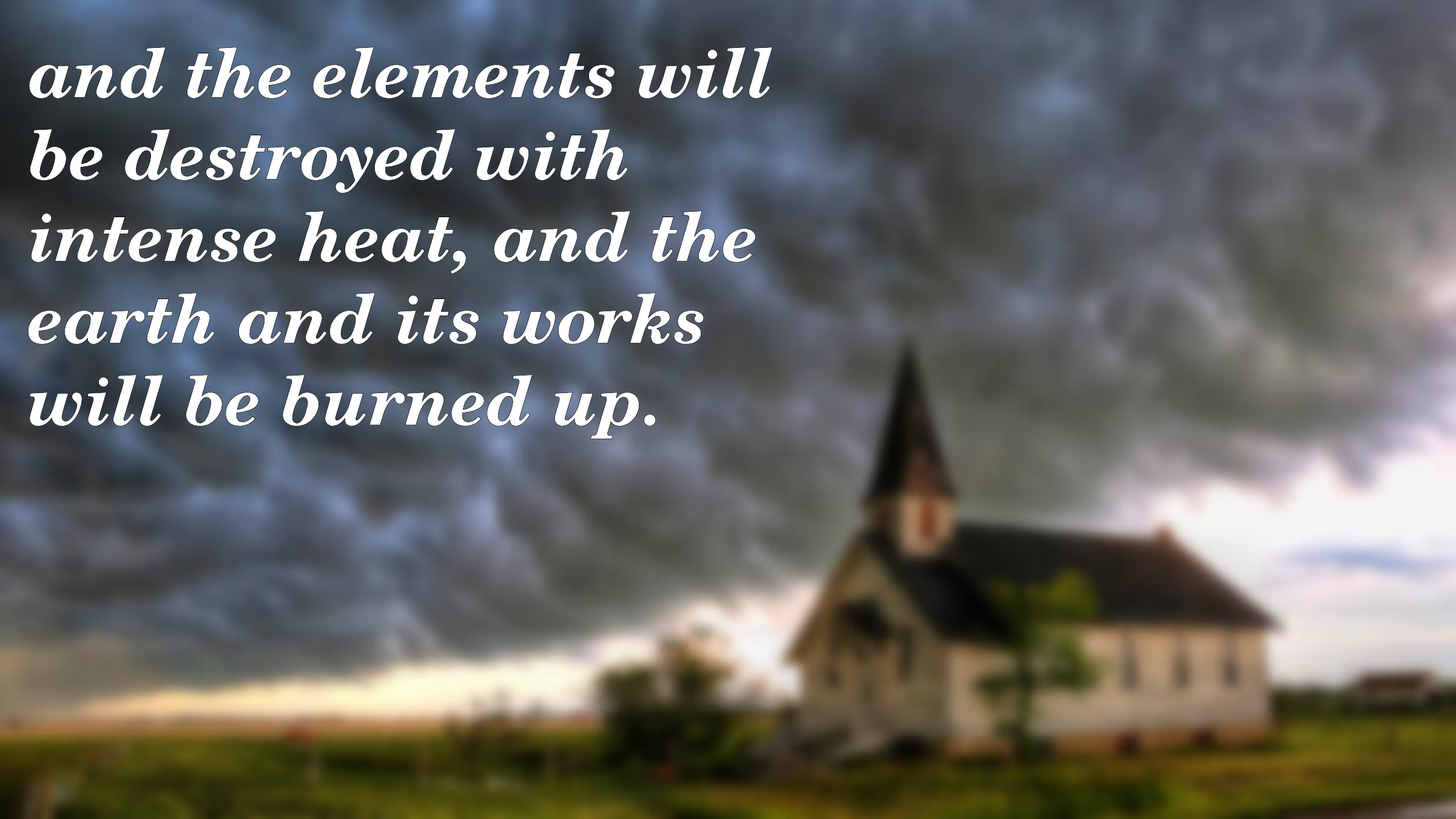

and the elements will be destroyed with intense heat, and the earth and its works will be burned up.